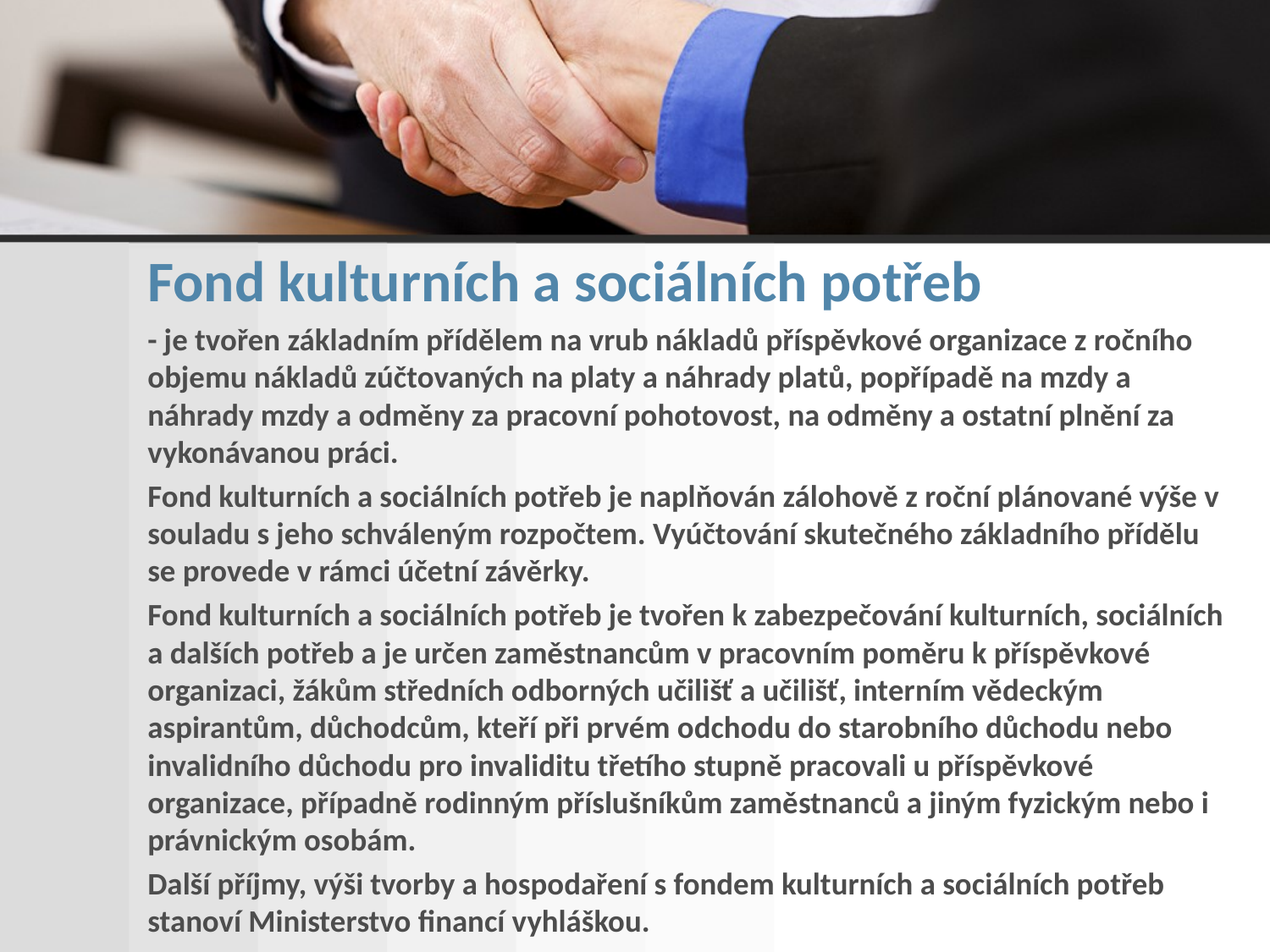

Fond kulturních a sociálních potřeb
- je tvořen základním přídělem na vrub nákladů příspěvkové organizace z ročního objemu nákladů zúčtovaných na platy a náhrady platů, popřípadě na mzdy a náhrady mzdy a odměny za pracovní pohotovost, na odměny a ostatní plnění za vykonávanou práci.
Fond kulturních a sociálních potřeb je naplňován zálohově z roční plánované výše v souladu s jeho schváleným rozpočtem. Vyúčtování skutečného základního přídělu se provede v rámci účetní závěrky.
Fond kulturních a sociálních potřeb je tvořen k zabezpečování kulturních, sociálních a dalších potřeb a je určen zaměstnancům v pracovním poměru k příspěvkové organizaci, žákům středních odborných učilišť a učilišť, interním vědeckým aspirantům, důchodcům, kteří při prvém odchodu do starobního důchodu nebo invalidního důchodu pro invaliditu třetího stupně pracovali u příspěvkové organizace, případně rodinným příslušníkům zaměstnanců a jiným fyzickým nebo i právnickým osobám.
Další příjmy, výši tvorby a hospodaření s fondem kulturních a sociálních potřeb stanoví Ministerstvo financí vyhláškou.